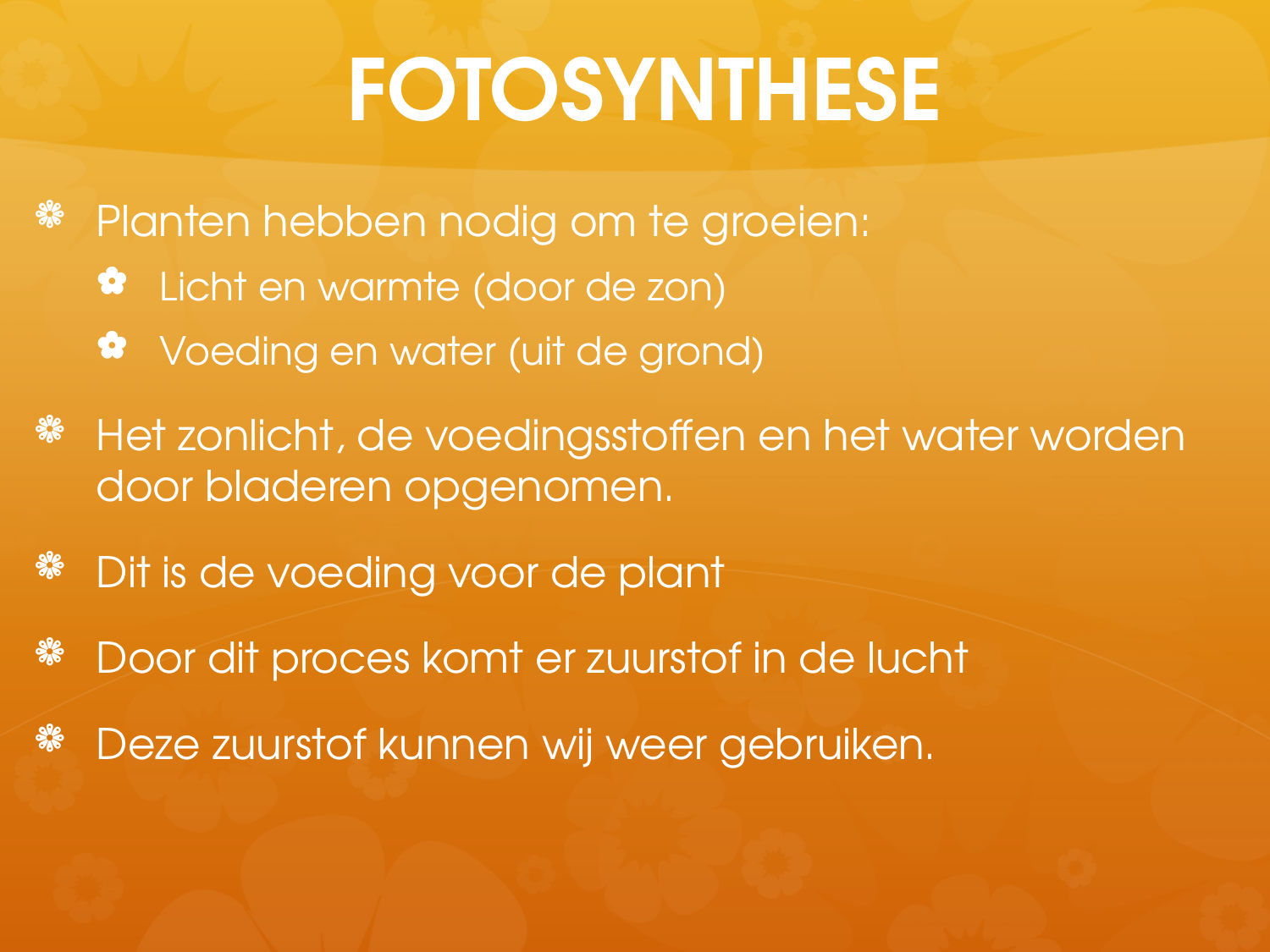

# FOTOSYNTHESE
Planten hebben nodig om te groeien:
Licht en warmte (door de zon)
Voeding en water (uit de grond)
Het zonlicht, de voedingsstoffen en het water worden door bladeren opgenomen.
Dit is de voeding voor de plant
Door dit proces komt er zuurstof in de lucht
Deze zuurstof kunnen wij weer gebruiken.